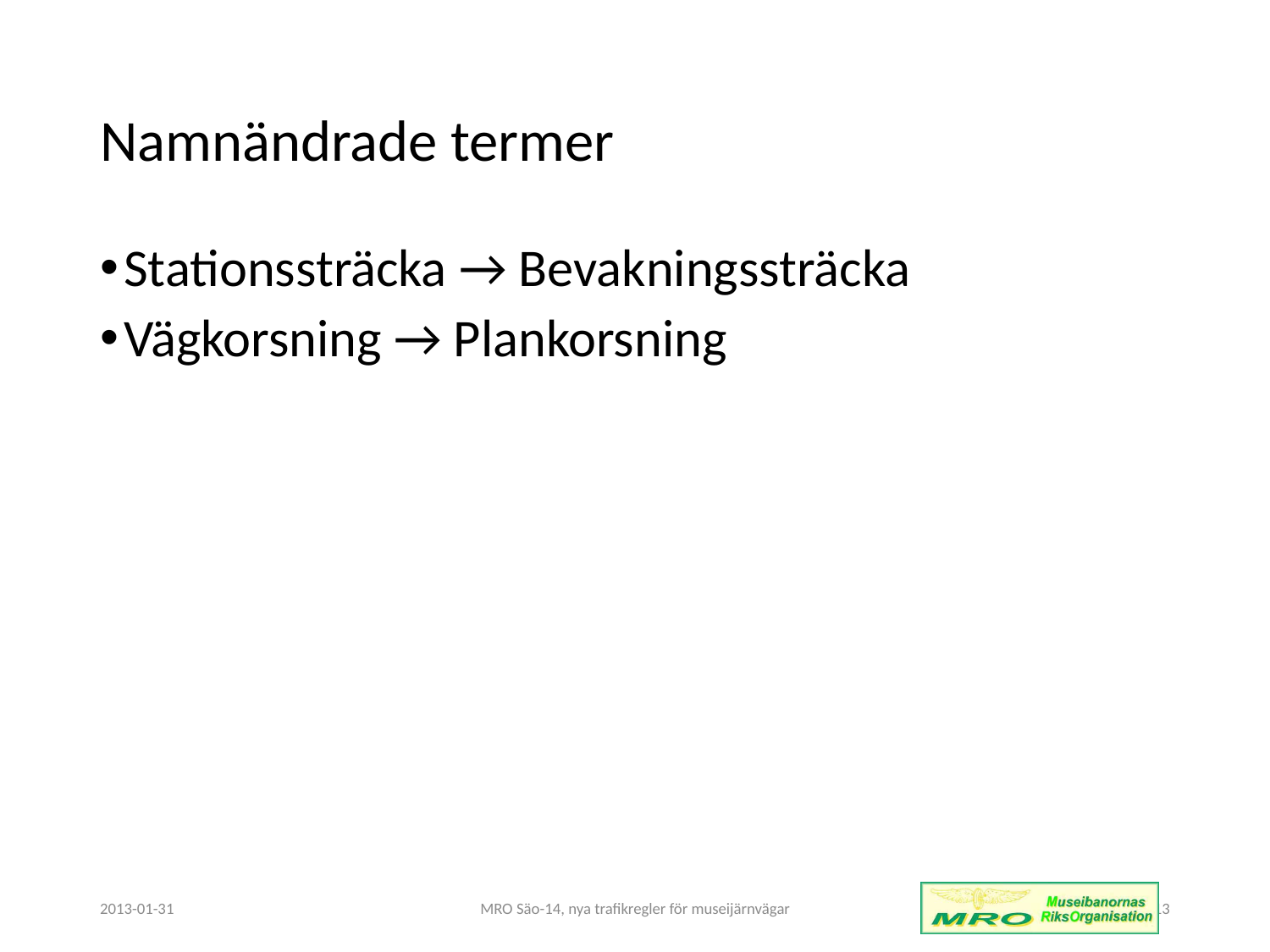

# Namnändrade termer
Stationssträcka → Bevakningssträcka
Vägkorsning → Plankorsning
2013-01-31
MRO Säo-14, nya trafikregler för museijärnvägar
13